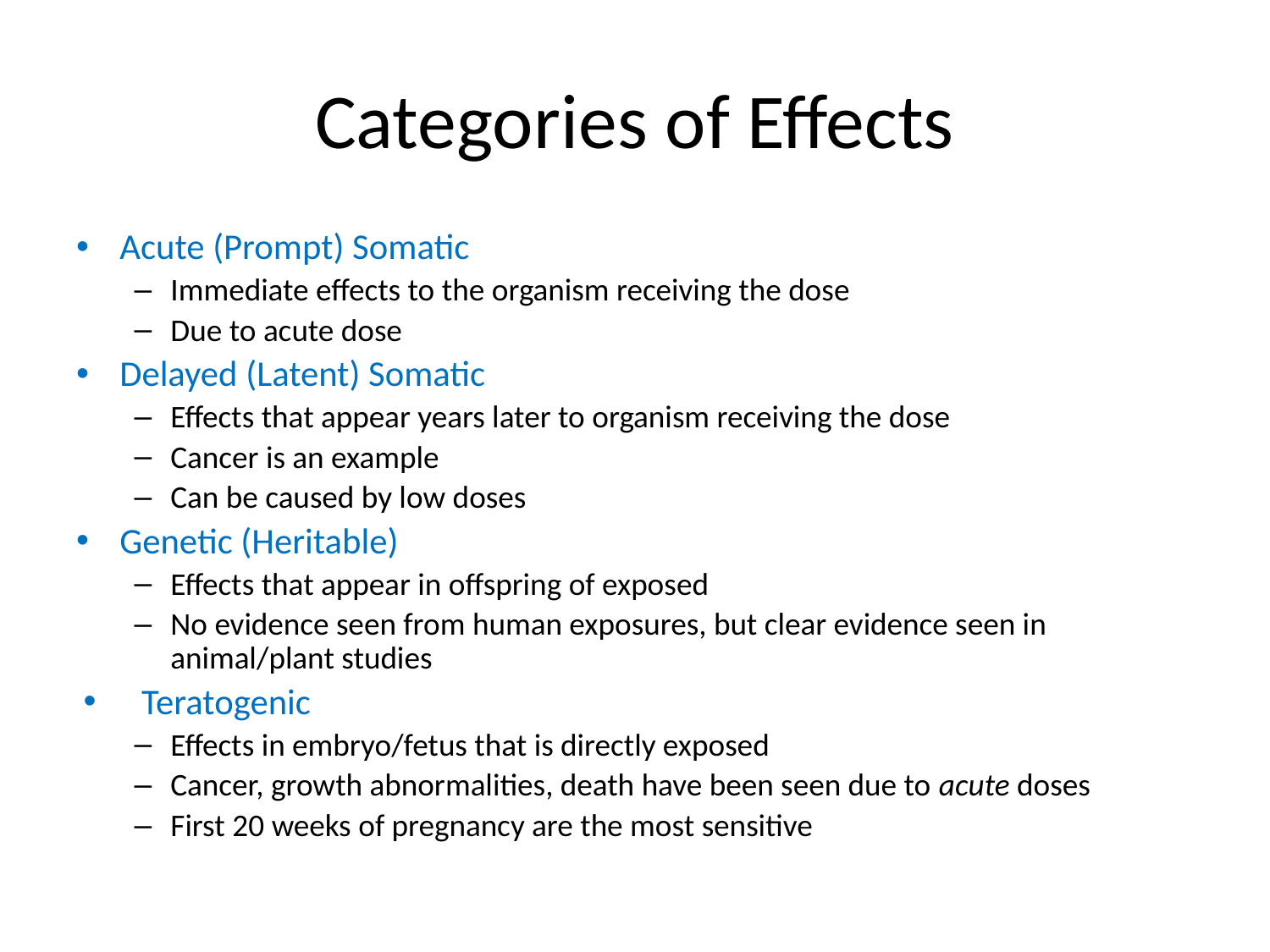

# Categories of Effects
Acute (Prompt) Somatic
Immediate effects to the organism receiving the dose
Due to acute dose
Delayed (Latent) Somatic
Effects that appear years later to organism receiving the dose
Cancer is an example
Can be caused by low doses
Genetic (Heritable)
Effects that appear in offspring of exposed
No evidence seen from human exposures, but clear evidence seen in animal/plant studies
Teratogenic
Effects in embryo/fetus that is directly exposed
Cancer, growth abnormalities, death have been seen due to acute doses
First 20 weeks of pregnancy are the most sensitive